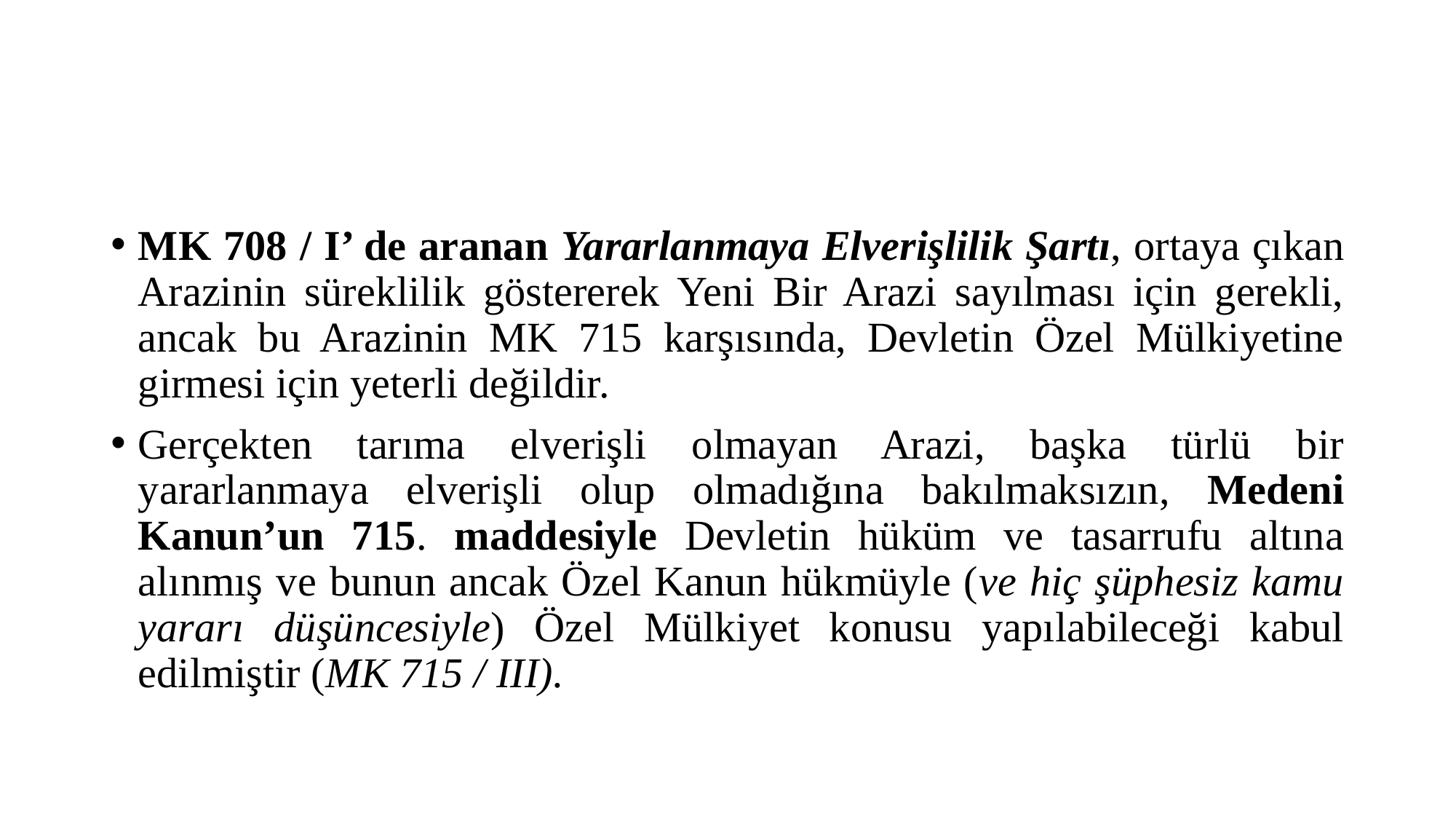

#
MK 708 / I’ de aranan Yararlanmaya Elverişlilik Şartı, ortaya çıkan Arazinin süreklilik göstererek Yeni Bir Arazi sayılması için gerekli, ancak bu Arazinin MK 715 karşısında, Devletin Özel Mülkiyetine girmesi için yeterli değildir.
Gerçekten tarıma elverişli olmayan Arazi, başka türlü bir yararlanmaya elverişli olup olmadığına bakılmaksızın, Medeni Kanun’un 715. maddesiyle Devletin hüküm ve tasarrufu altına alınmış ve bunun ancak Özel Kanun hükmüyle (ve hiç şüphesiz kamu yararı düşüncesiyle) Özel Mülkiyet konusu yapılabileceği kabul edilmiştir (MK 715 / III).